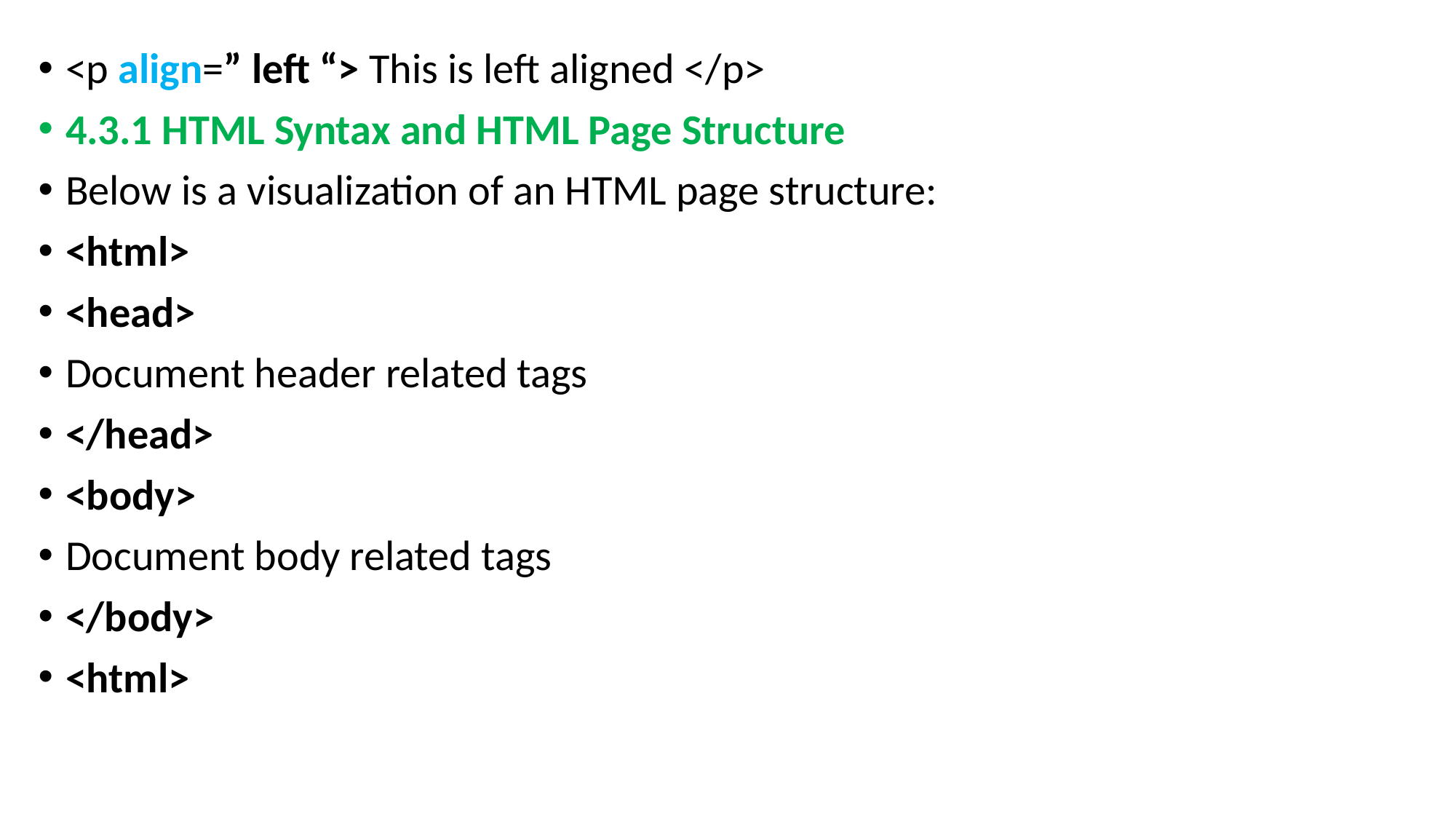

<p align=” left “> This is left aligned </p>
4.3.1 HTML Syntax and HTML Page Structure
Below is a visualization of an HTML page structure:
<html>
<head>
Document header related tags
</head>
<body>
Document body related tags
</body>
<html>